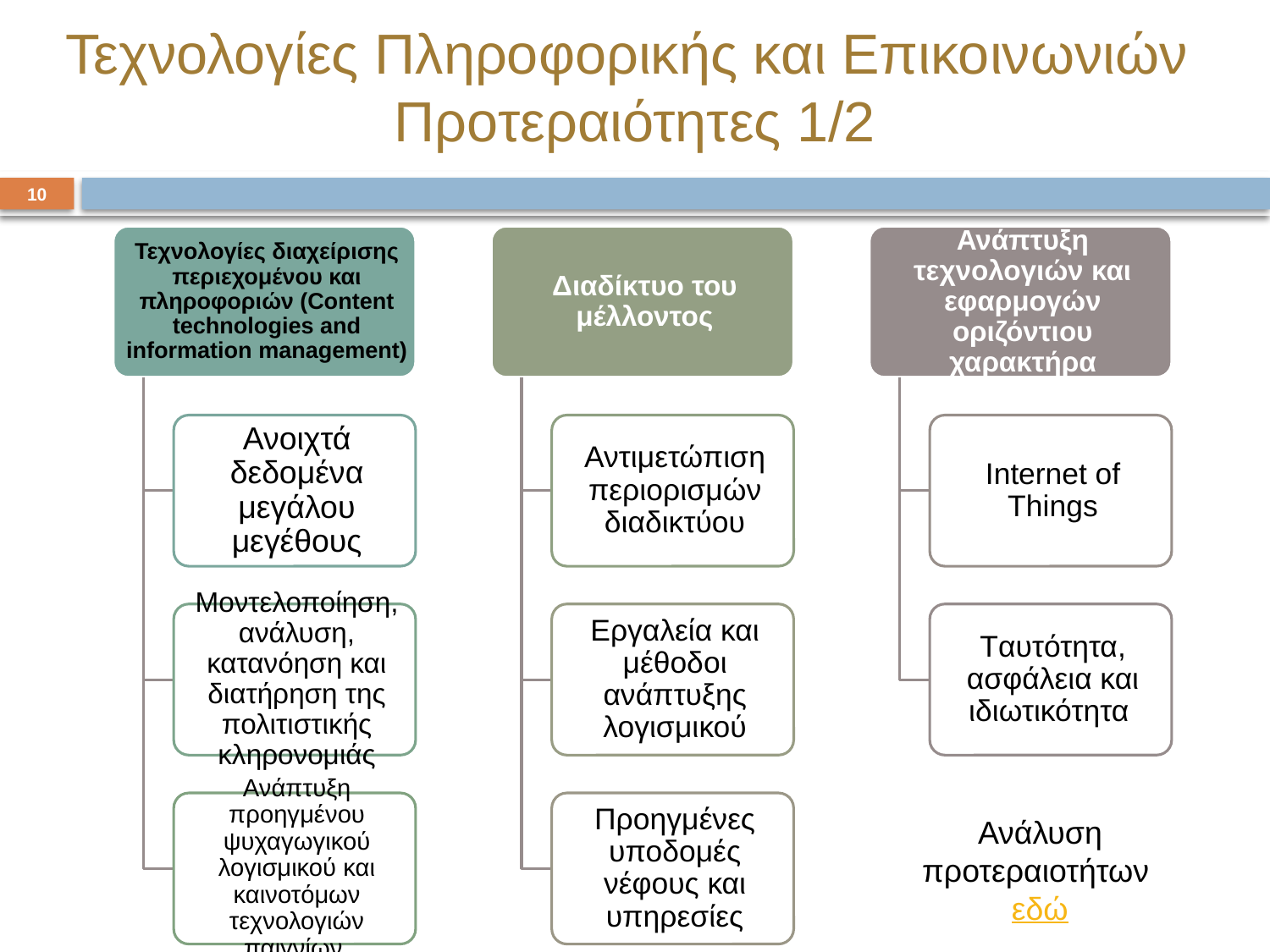

# Τεχνολογίες Πληροφορικής και Επικοινωνιών  Προτεραιότητες 1/2
10
Τεχνολογίες διαχείρισης περιεχομένου και πληροφοριών (Content technologies and information management)
Ανοιχτά δεδομένα μεγάλου μεγέθους
Μοντελοποίηση, ανάλυση, κατανόηση και διατήρηση της πολιτιστικής κληρονομιάς
Ανάπτυξη προηγμένου ψυχαγωγικού λογισμικού και καινοτόμων τεχνολογιών παιγνίων
Διαδίκτυο του μέλλοντος
Αντιμετώπιση περιορισμών διαδικτύου
Εργαλεία και μέθοδοι ανάπτυξης λογισμικού
Προηγμένες υποδομές νέφους και υπηρεσίες
Ανάπτυξη τεχνολογιών και εφαρμογών οριζόντιου χαρακτήρα
Internet of Things
Tαυτότητα, ασφάλεια και ιδιωτικότητα
Ανάλυση προτεραιοτήτων εδώ